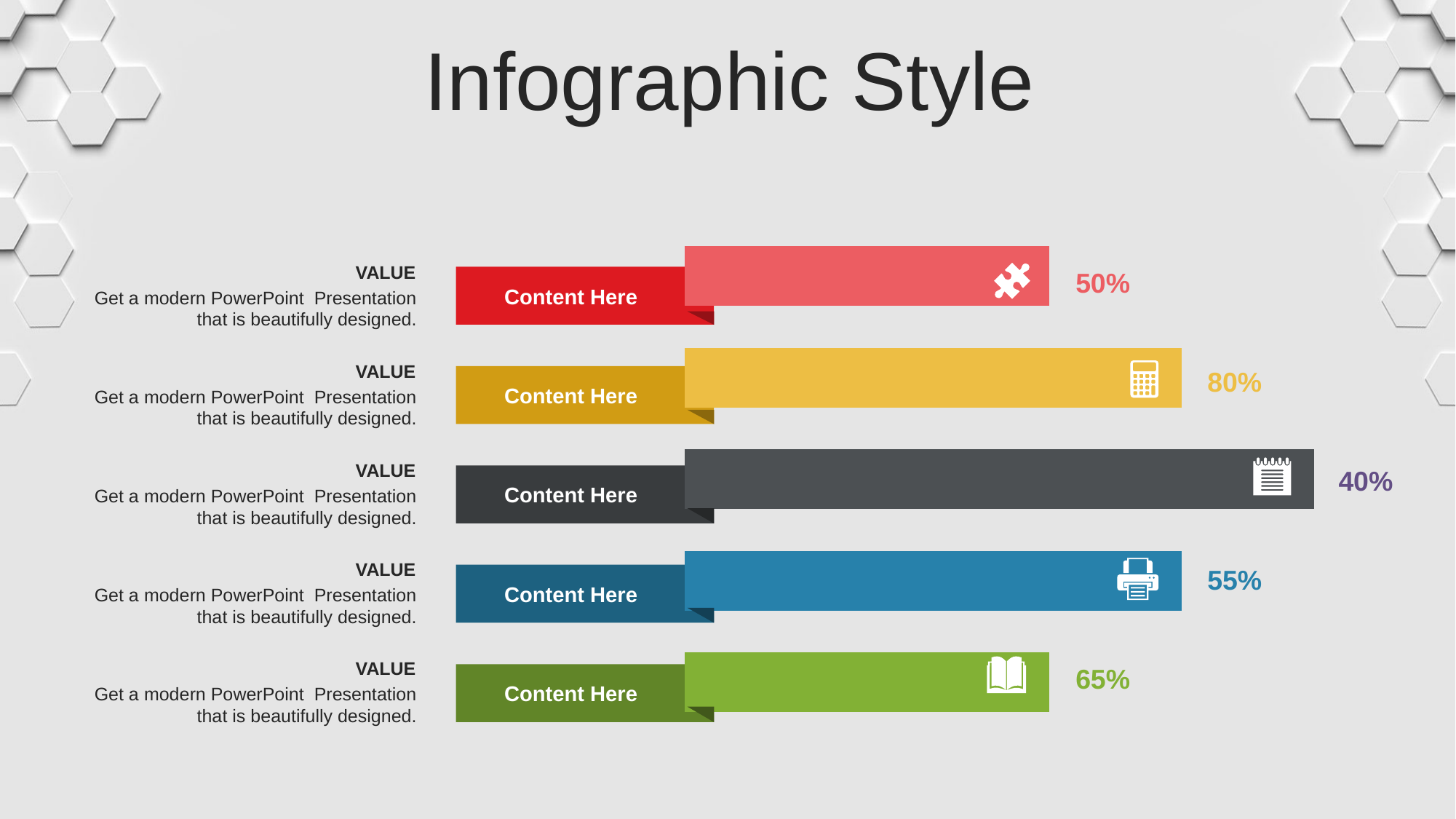

Infographic Style

### Chart

| Category | Series 1 |
|---|---|
| Category 1 | 55.0 |
| Category 2 | 75.0 |
| Category 3 | 95.0 |
| Category 4 | 75.0 |
50%
VALUE
Get a modern PowerPoint  Presentation that is beautifully designed.

Content Here

80%
VALUE
Get a modern PowerPoint  Presentation that is beautifully designed.

Content Here

40%
VALUE
Get a modern PowerPoint  Presentation that is beautifully designed.

Content Here

55%

VALUE
Get a modern PowerPoint  Presentation that is beautifully designed.

Content Here

65%

VALUE
Get a modern PowerPoint  Presentation that is beautifully designed.

Content Here